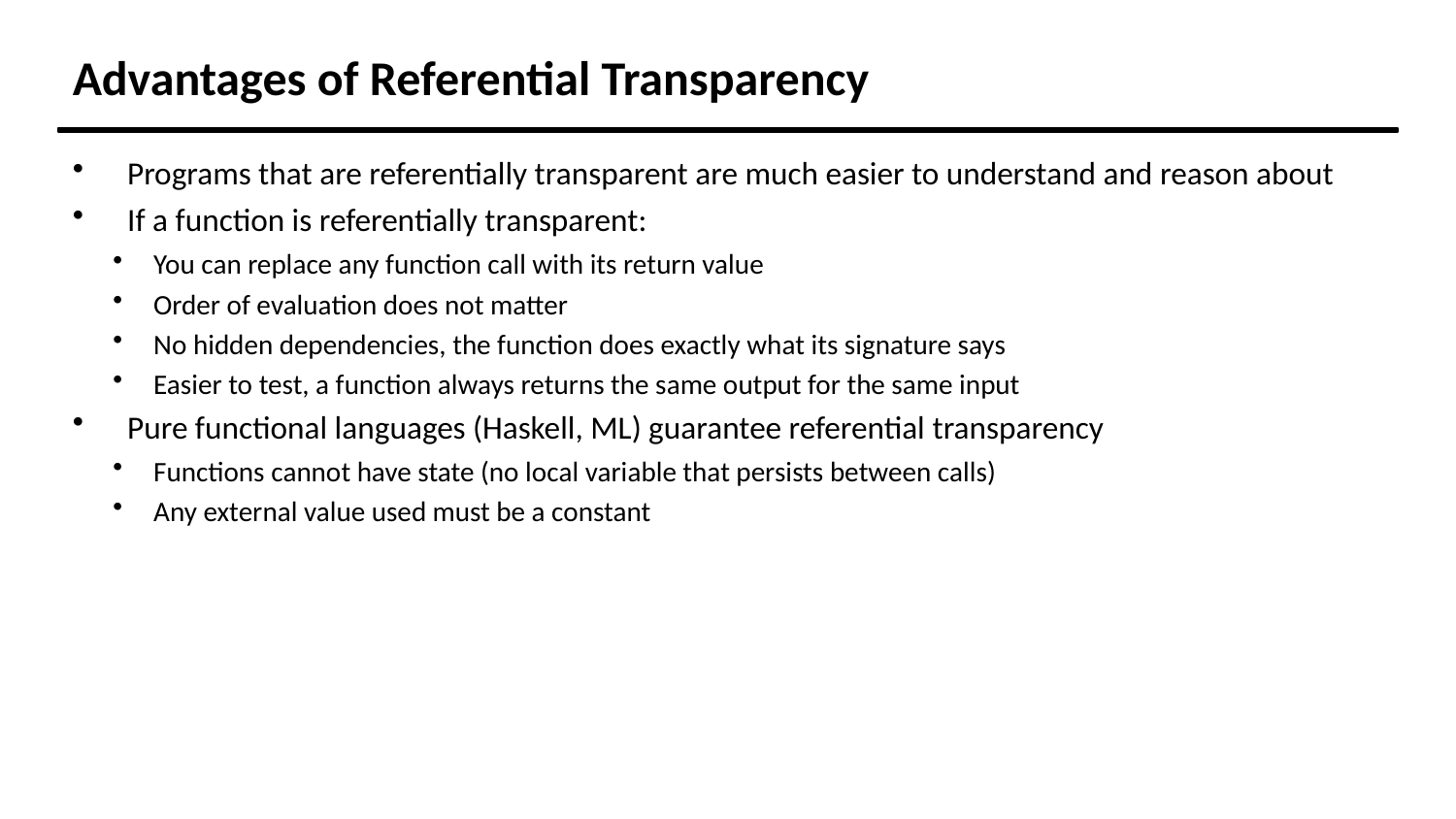

Advantages of Referential Transparency

Programs that are referentially transparent are much easier to understand and reason about
If a function is referentially transparent:
You can replace any function call with its return value
Order of evaluation does not matter
No hidden dependencies, the function does exactly what its signature says
Easier to test, a function always returns the same output for the same input
Pure functional languages (Haskell, ML) guarantee referential transparency
Functions cannot have state (no local variable that persists between calls)
Any external value used must be a constant